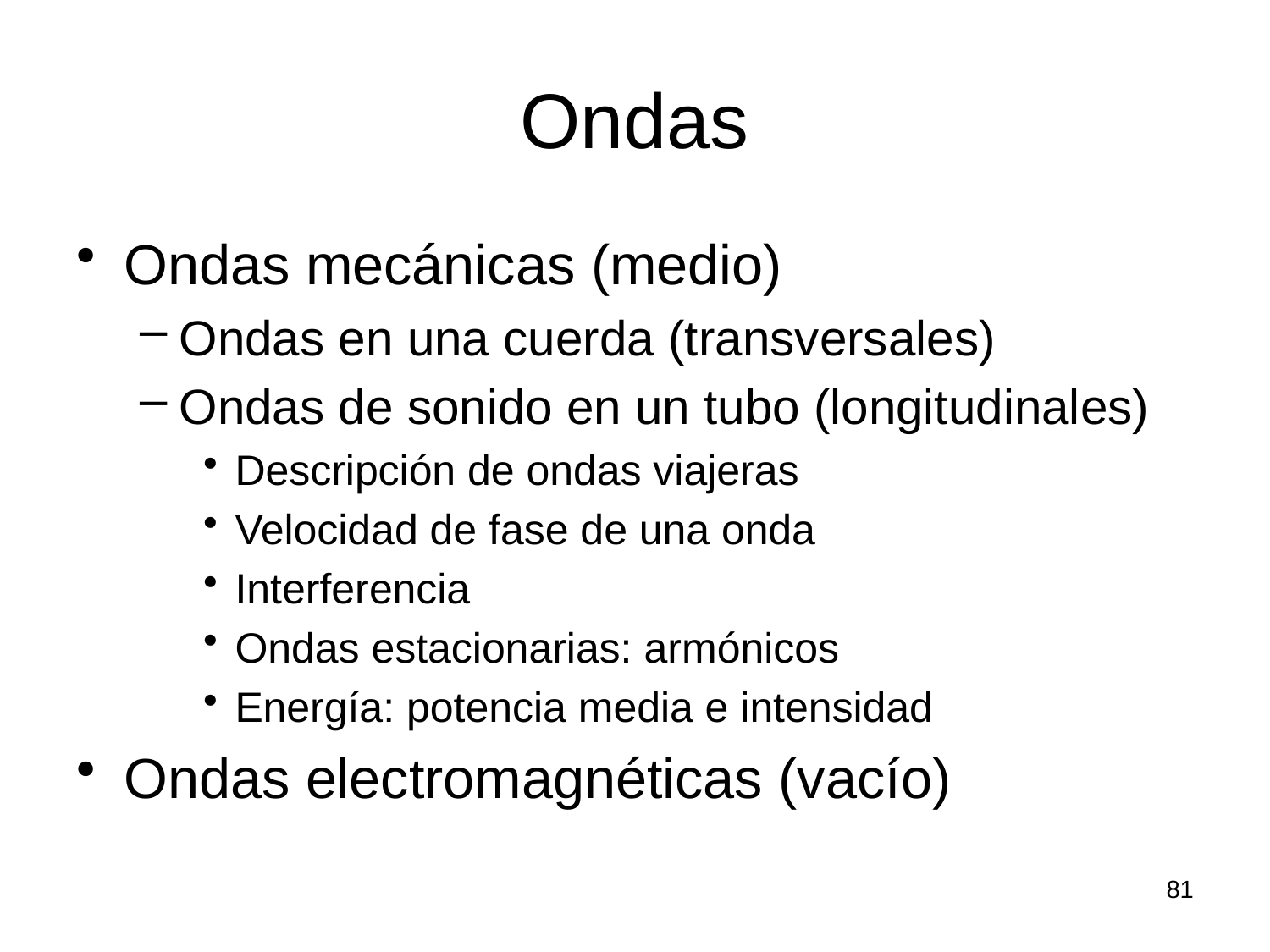

# Ondas
Ondas mecánicas (medio)
Ondas en una cuerda (transversales)
Ondas de sonido en un tubo (longitudinales)
Descripción de ondas viajeras
Velocidad de fase de una onda
Interferencia
Ondas estacionarias: armónicos
Energía: potencia media e intensidad
Ondas electromagnéticas (vacío)
81